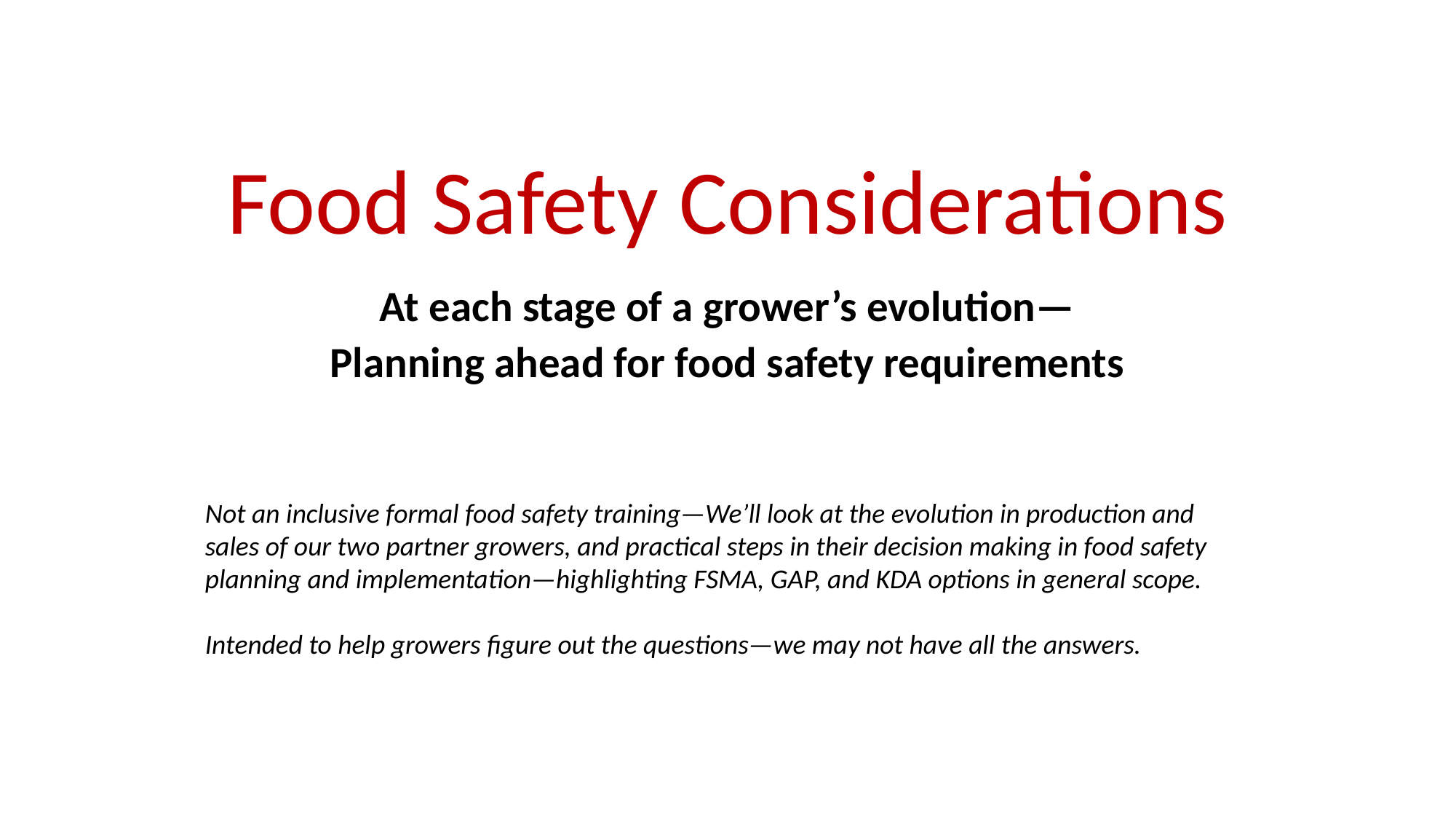

# Food Safety Considerations
At each stage of a grower’s evolution—
Planning ahead for food safety requirements

Not an inclusive formal food safety training—We’ll look at the evolution in production and sales of our two partner growers, and practical steps in their decision making in food safety planning and implementation—highlighting FSMA, GAP, and KDA options in general scope.

Intended to help growers figure out the questions—we may not have all the answers.